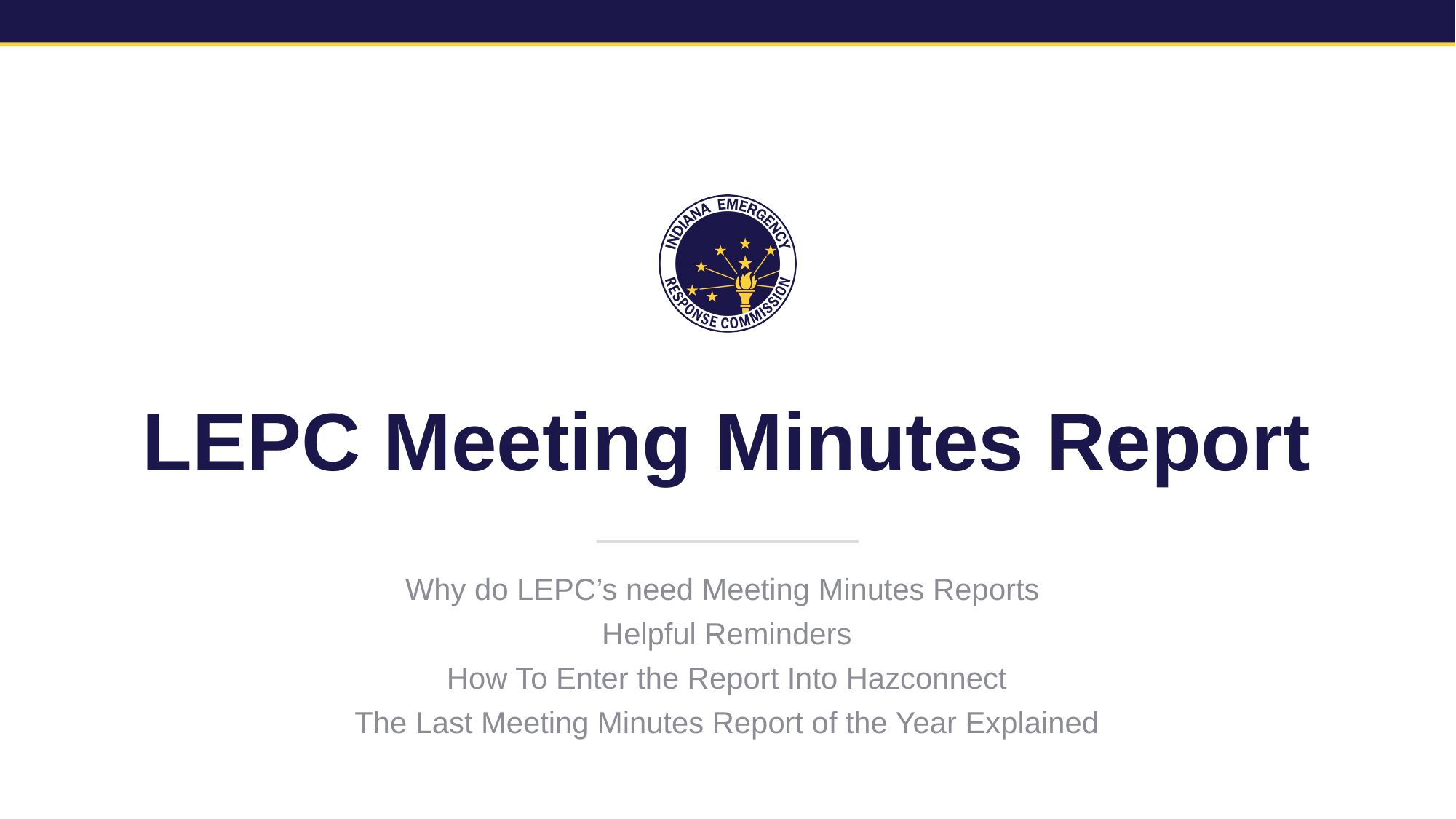

# LEPC Meeting Minutes Report
Why do LEPC’s need Meeting Minutes Reports
Helpful Reminders
How To Enter the Report Into Hazconnect
The Last Meeting Minutes Report of the Year Explained